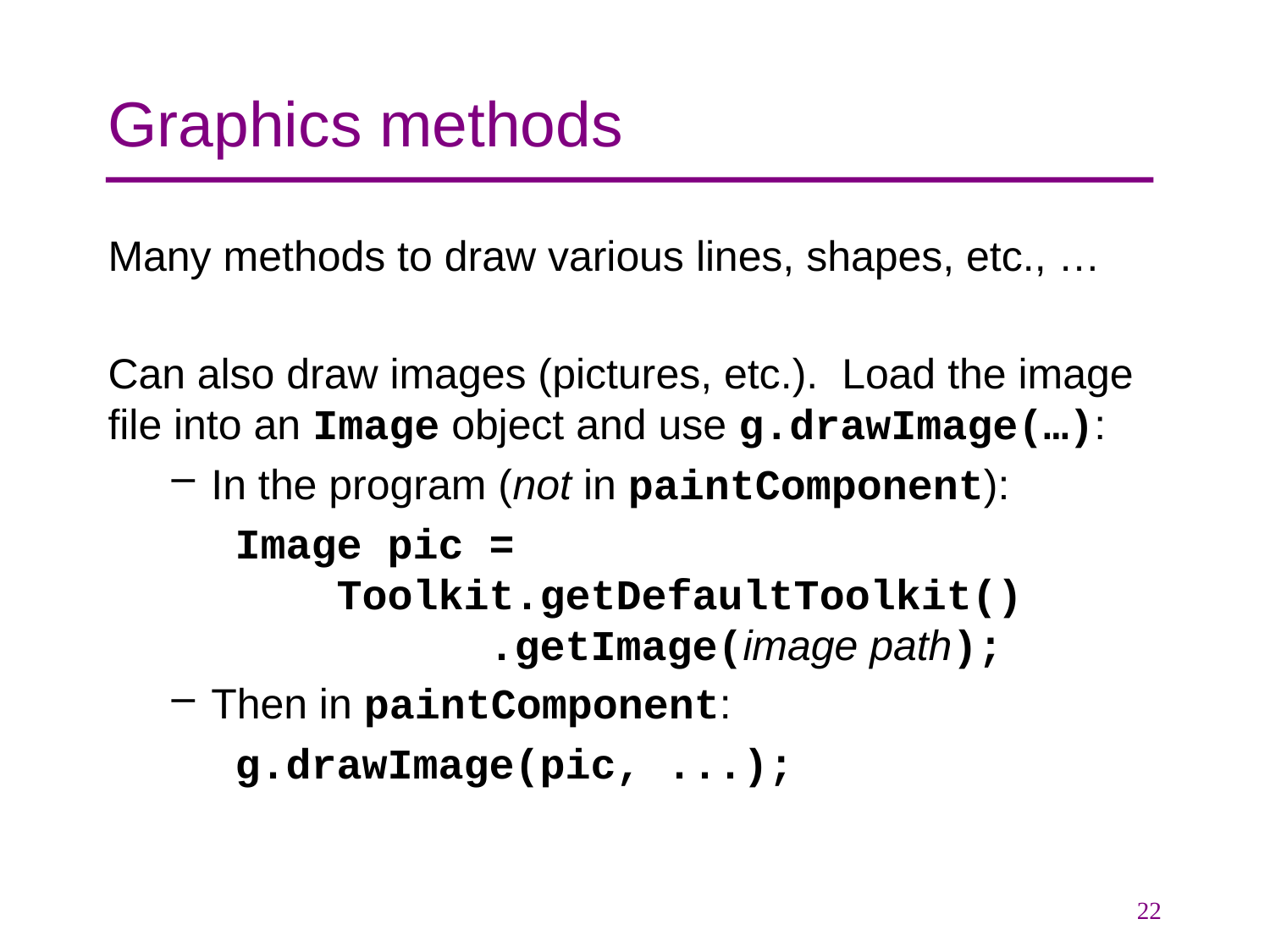

# Graphics methods
Many methods to draw various lines, shapes, etc., …

Can also draw images (pictures, etc.).  Load the image file into an Image object and use g.drawImage(…):
In the program (not in paintComponent):
Image pic =
    Toolkit.getDefaultToolkit()
          .getImage(image path);
Then in paintComponent:
g.drawImage(pic, ...);

22